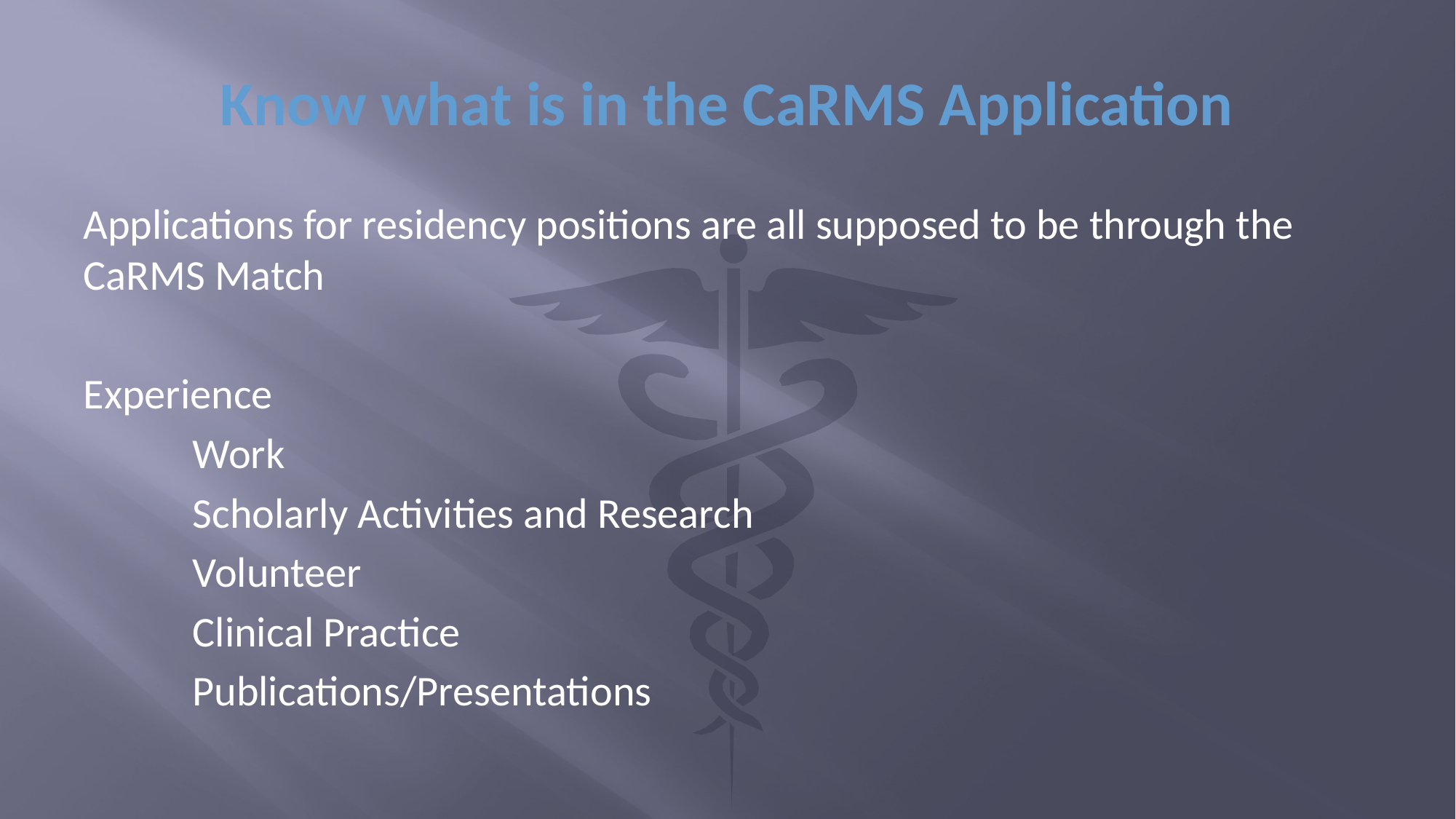

# Know what is in the CaRMS Application
Applications for residency positions are all supposed to be through the CaRMS Match

Experience
	Work
	Scholarly Activities and Research
	Volunteer
	Clinical Practice
	Publications/Presentations